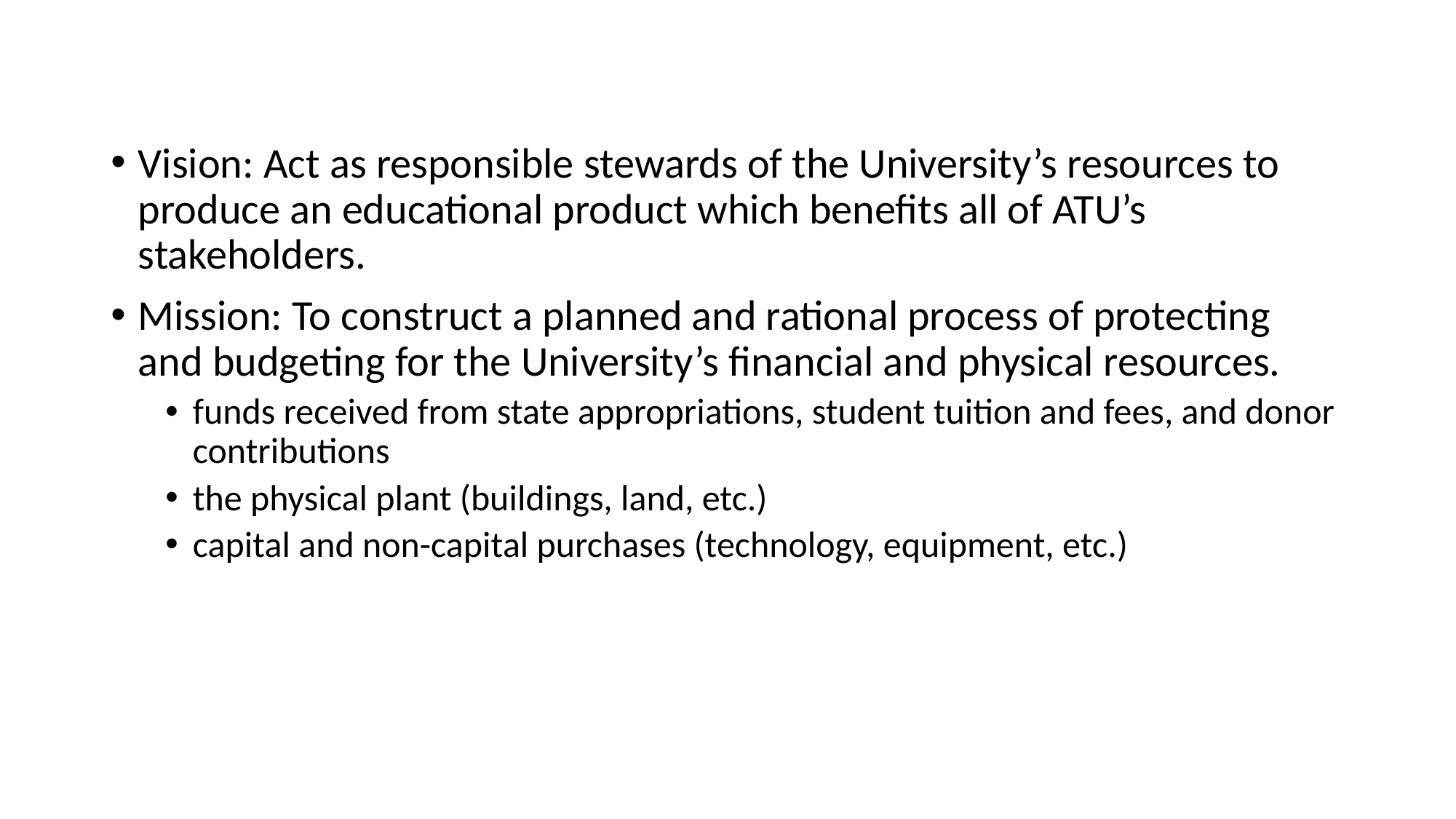

Vision: Act as responsible stewards of the University’s resources to produce an educational product which benefits all of ATU’s stakeholders.
Mission: To construct a planned and rational process of protecting and budgeting for the University’s financial and physical resources.
funds received from state appropriations, student tuition and fees, and donor contributions
the physical plant (buildings, land, etc.)
capital and non-capital purchases (technology, equipment, etc.)